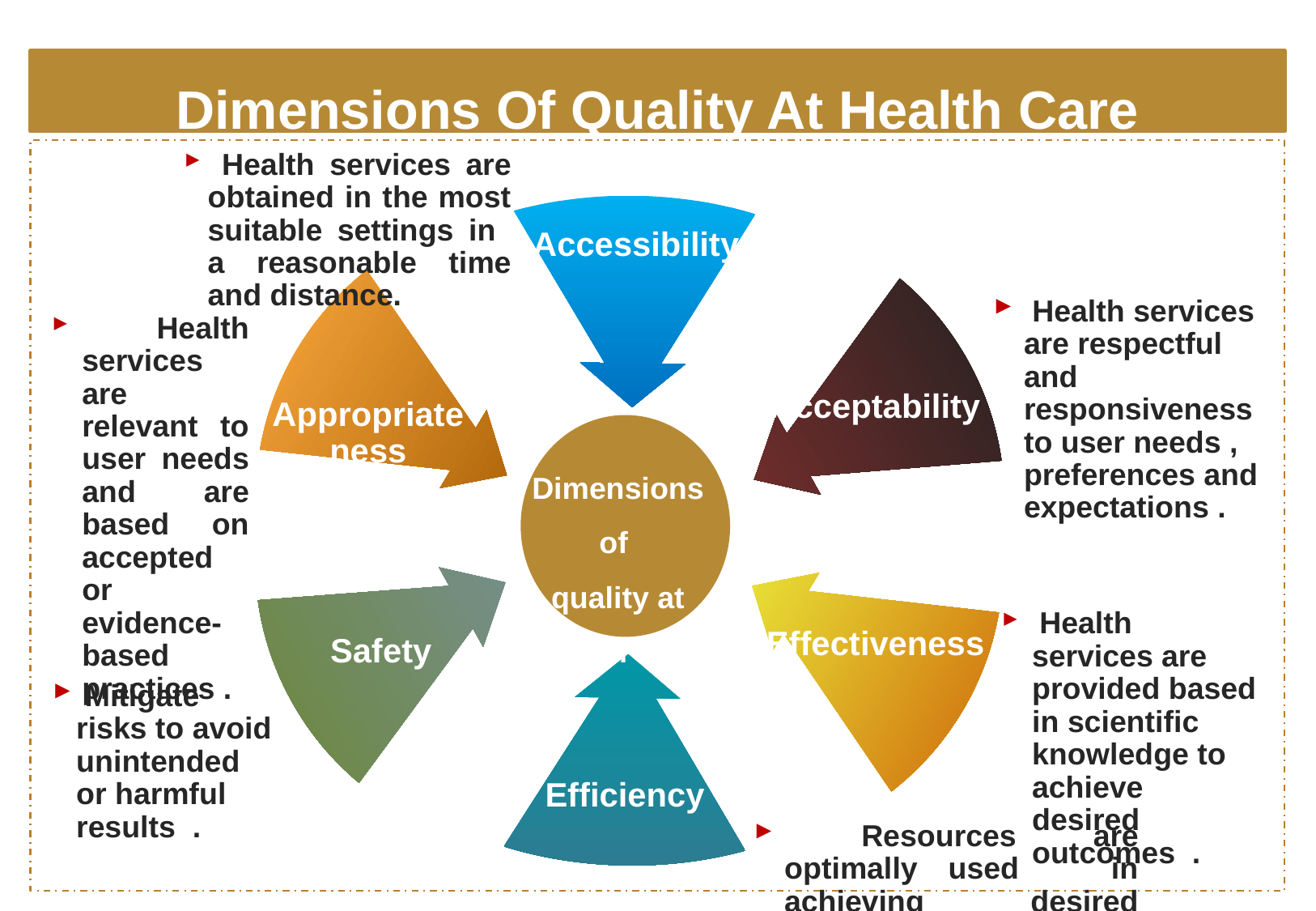

Dimensions Of Quality At Health Care
 Health services are obtained in the most suitable settings in  a reasonable time and distance.

Accessibility
 Health services are respectful and responsiveness  to user needs , preferences and expectations .

 Health services are relevant to user needs and are based on accepted  or evidence-based  practices .
Acceptability
Appropriateness

Dimensions of
quality at health care
 Health services are provided based in scientific knowledge to achieve  desired outcomes  .
Effectiveness
Safety
 Mitigate risks to avoid unintended or harmful results  .
Efficiency
 Resources are optimally used   in achieving desired outcomes .